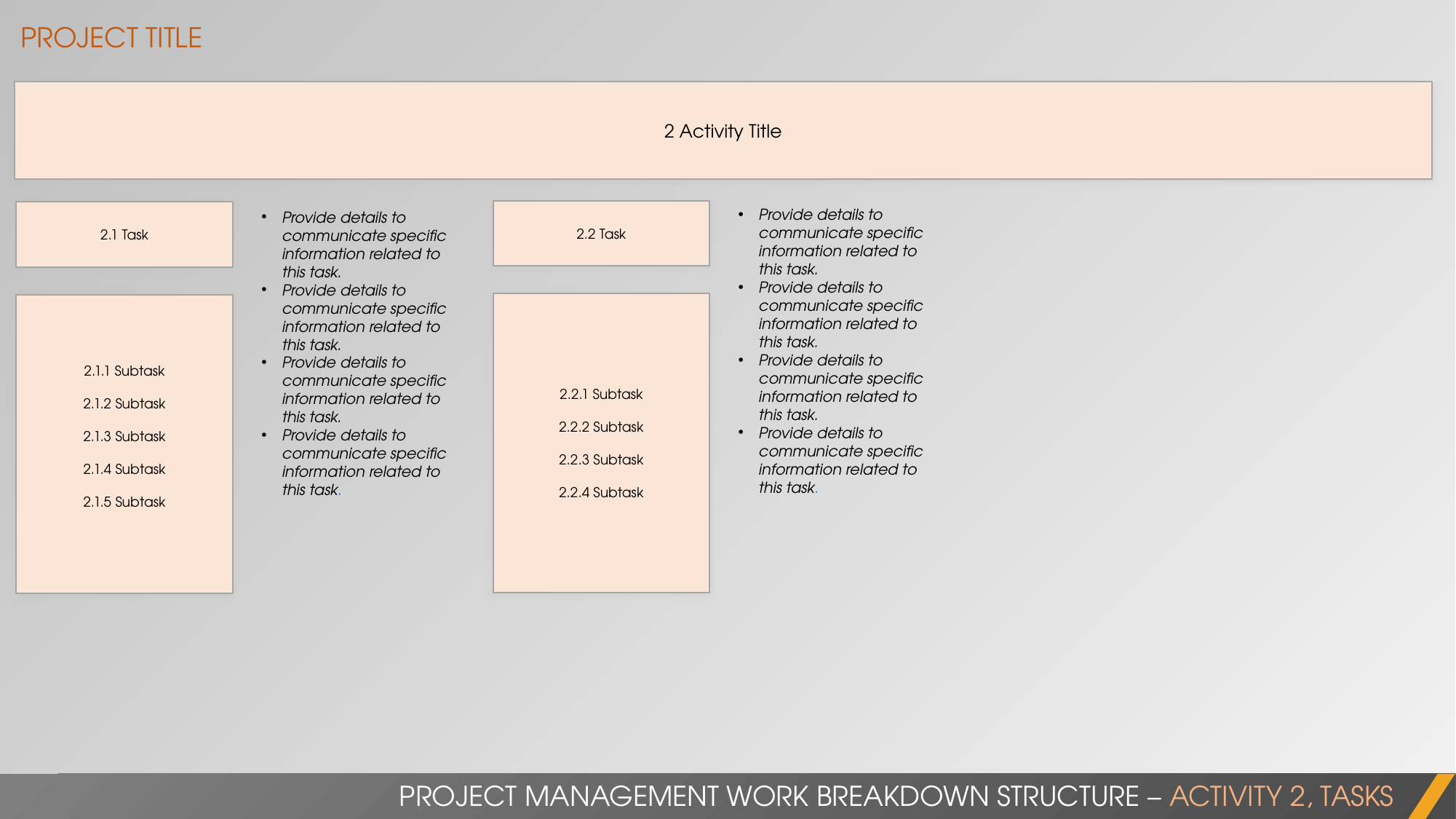

PROJECT TITLE
2 Activity Title
Provide details to communicate specific information related to this task.
Provide details to communicate specific information related to this task.
Provide details to communicate specific information related to this task.
Provide details to communicate specific information related to this task.

2.2 Task
2.1 Task
Provide details to communicate specific information related to this task.
Provide details to communicate specific information related to this task.
Provide details to communicate specific information related to this task.
Provide details to communicate specific information related to this task.

2.2.1 Subtask

2.2.2 Subtask

2.2.3 Subtask

2.2.4 Subtask
2.1.1 Subtask

2.1.2 Subtask

2.1.3 Subtask

2.1.4 Subtask

2.1.5 Subtask

PROJECT MANAGEMENT WORK BREAKDOWN STRUCTURE – ACTIVITY 2, TASKS